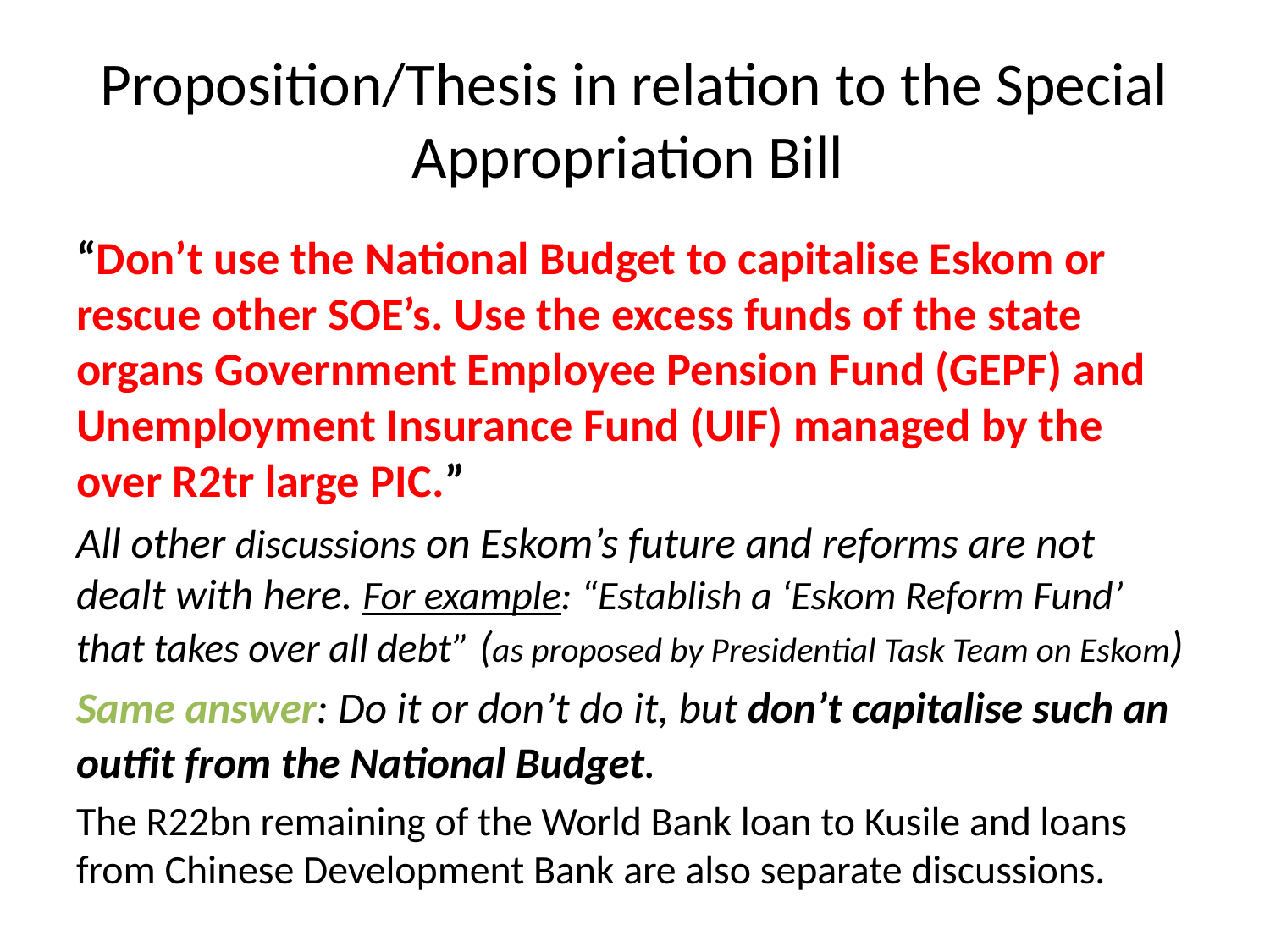

# Proposition/Thesis in relation to the Special Appropriation Bill
“Don’t use the National Budget to capitalise Eskom or rescue other SOE’s. Use the excess funds of the state organs Government Employee Pension Fund (GEPF) and Unemployment Insurance Fund (UIF) managed by the over R2tr large PIC.”
All other discussions on Eskom’s future and reforms are not dealt with here. For example: “Establish a ‘Eskom Reform Fund’ that takes over all debt” (as proposed by Presidential Task Team on Eskom)
Same answer: Do it or don’t do it, but don’t capitalise such an outfit from the National Budget.
The R22bn remaining of the World Bank loan to Kusile and loans from Chinese Development Bank are also separate discussions.